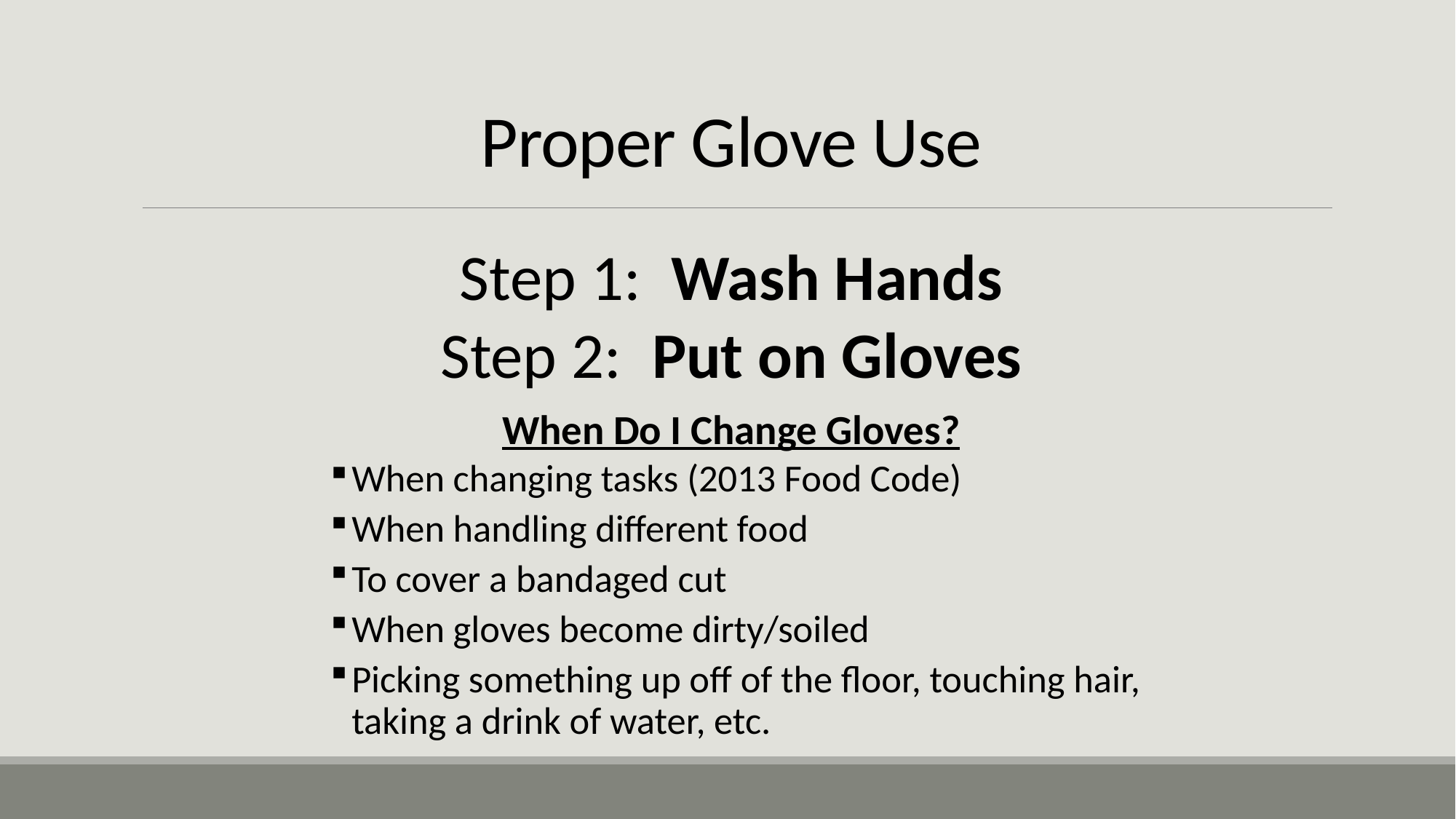

# Proper Glove Use
Step 1: 	Wash Hands
Step 2: 	Put on Gloves
When Do I Change Gloves?
When changing tasks (2013 Food Code)
When handling different food
To cover a bandaged cut
When gloves become dirty/soiled
Picking something up off of the floor, touching hair, taking a drink of water, etc.